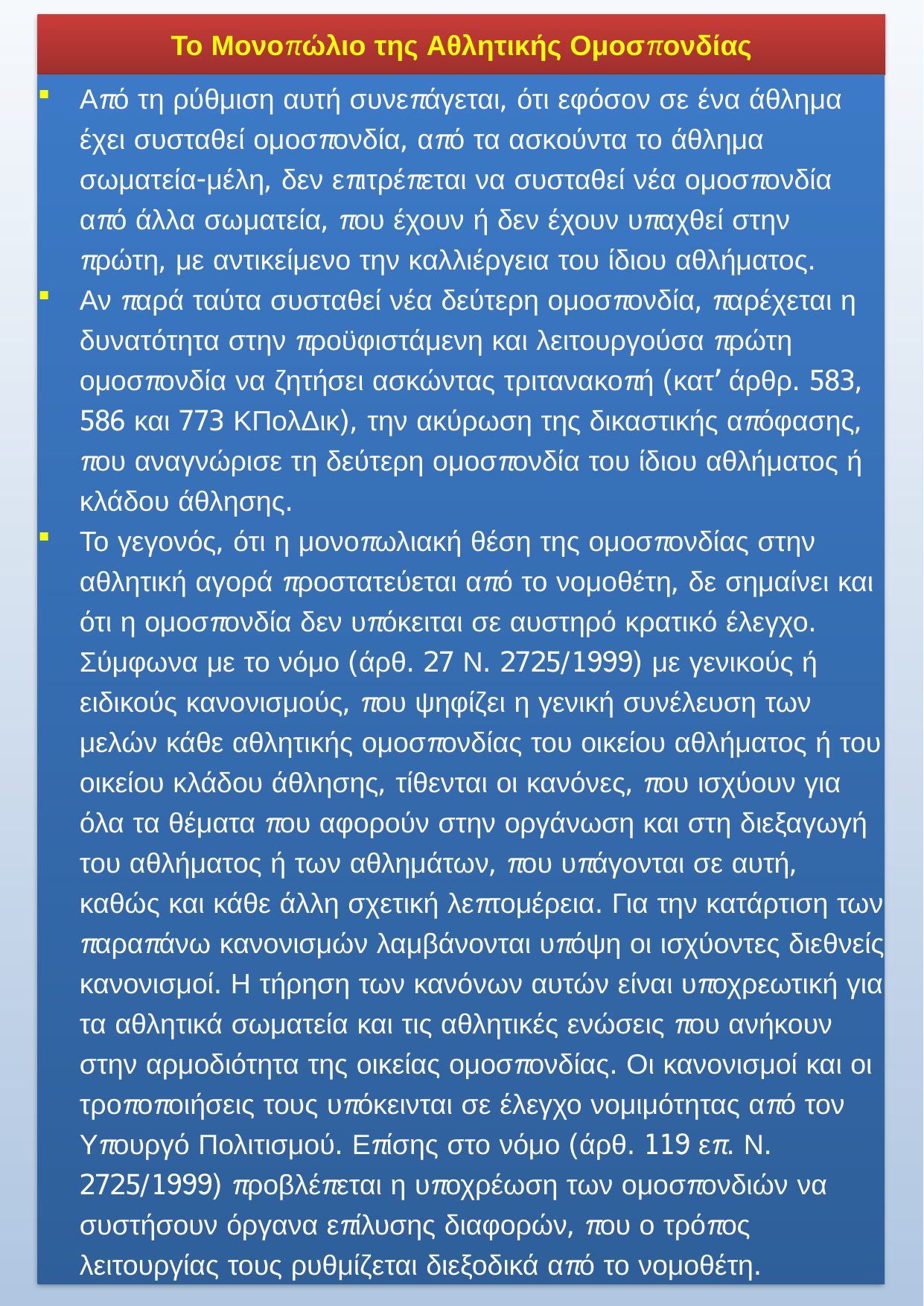

Το Μονοπώλιο της Αθλητικής Ομοσπονδίας
Από τη ρύθμιση αυτή συνεπάγεται, ότι εφόσον σε ένα άθλημα έχει συσταθεί ομοσπονδία, από τα ασκούντα το άθλημα σωματεία-μέλη, δεν επιτρέπεται να συσταθεί νέα ομοσπονδία από άλλα σωματεία, που έχουν ή δεν έχουν υπαχθεί στην πρώτη, με αντικείμενο την καλλιέργεια του ίδιου αθλήματος.
Αν παρά ταύτα συσταθεί νέα δεύτερη ομοσπονδία, παρέχεται η δυνατότητα στην προϋφιστάμενη και λειτουργούσα πρώτη ομοσπονδία να ζητήσει ασκώντας τριτανακοπή (κατ’ άρθρ. 583, 586 και 773 ΚΠολΔικ), την ακύρωση της δικαστικής απόφασης, που αναγνώρισε τη δεύτερη ομοσπονδία του ίδιου αθλήματος ή κλάδου άθλησης.
Το γεγονός, ότι η μονοπωλιακή θέση της ομοσπονδίας στην αθλητική αγορά προστατεύεται από το νομοθέτη, δε σημαίνει και ότι η ομοσπονδία δεν υπόκειται σε αυστηρό κρατικό έλεγχο. Σύμφωνα με το νόμο (άρθ. 27 Ν. 2725/1999) με γενικούς ή ειδικούς κανονισμούς, που ψηφίζει η γενική συνέλευση των μελών κάθε αθλητικής ομοσπονδίας του οικείου αθλήματος ή του οικείου κλάδου άθλησης, τίθενται οι κανόνες, που ισχύουν για όλα τα θέματα που αφορούν στην οργάνωση και στη διεξαγωγή του αθλήματος ή των αθλημάτων, που υπάγονται σε αυτή, καθώς και κάθε άλλη σχετική λεπτομέρεια. Για την κατάρτιση των παραπάνω κανονισμών λαμβάνονται υπόψη οι ισχύοντες διεθνείς κανονισμοί. Η τήρηση των κανόνων αυτών είναι υποχρεωτική για τα αθλητικά σωματεία και τις αθλητικές ενώσεις που ανήκουν στην αρμοδιότητα της οικείας ομοσπονδίας. Οι κανονισμοί και οι τροποποιήσεις τους υπόκεινται σε έλεγχο νομιμότητας από τον Υπουργό Πολιτισμού. Επίσης στο νόμο (άρθ. 119 επ. Ν. 2725/1999) προβλέπεται η υποχρέωση των ομοσπονδιών να συστήσουν όργανα επίλυσης διαφορών, που ο τρόπος λειτουργίας τους ρυθμίζεται διεξοδικά από το νομοθέτη.